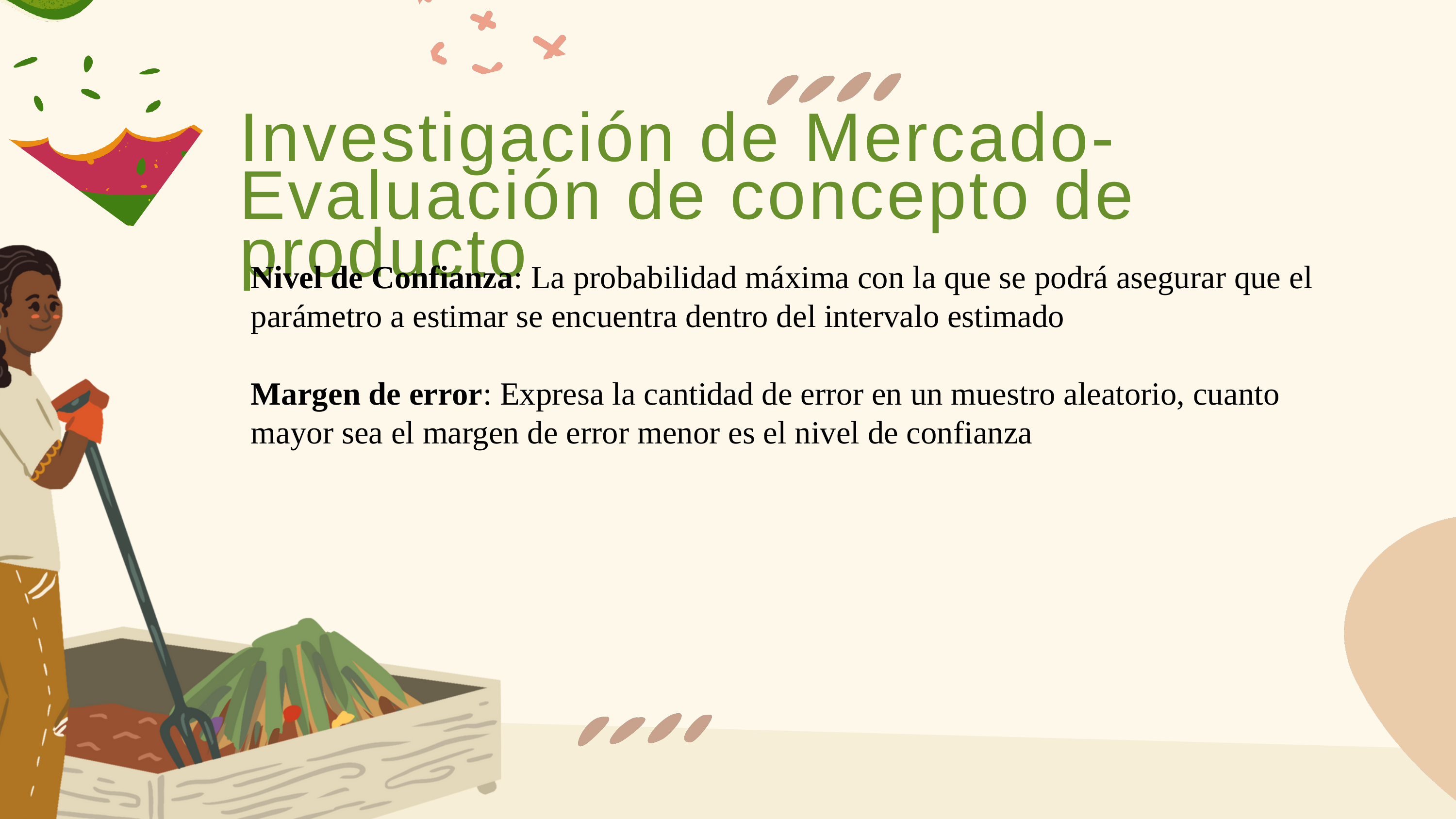

Investigación de Mercado-Evaluación de concepto de producto

Nivel de Confianza: La probabilidad máxima con la que se podrá asegurar que el parámetro a estimar se encuentra dentro del intervalo estimado

Margen de error: Expresa la cantidad de error en un muestro aleatorio, cuanto mayor sea el margen de error menor es el nivel de confianza